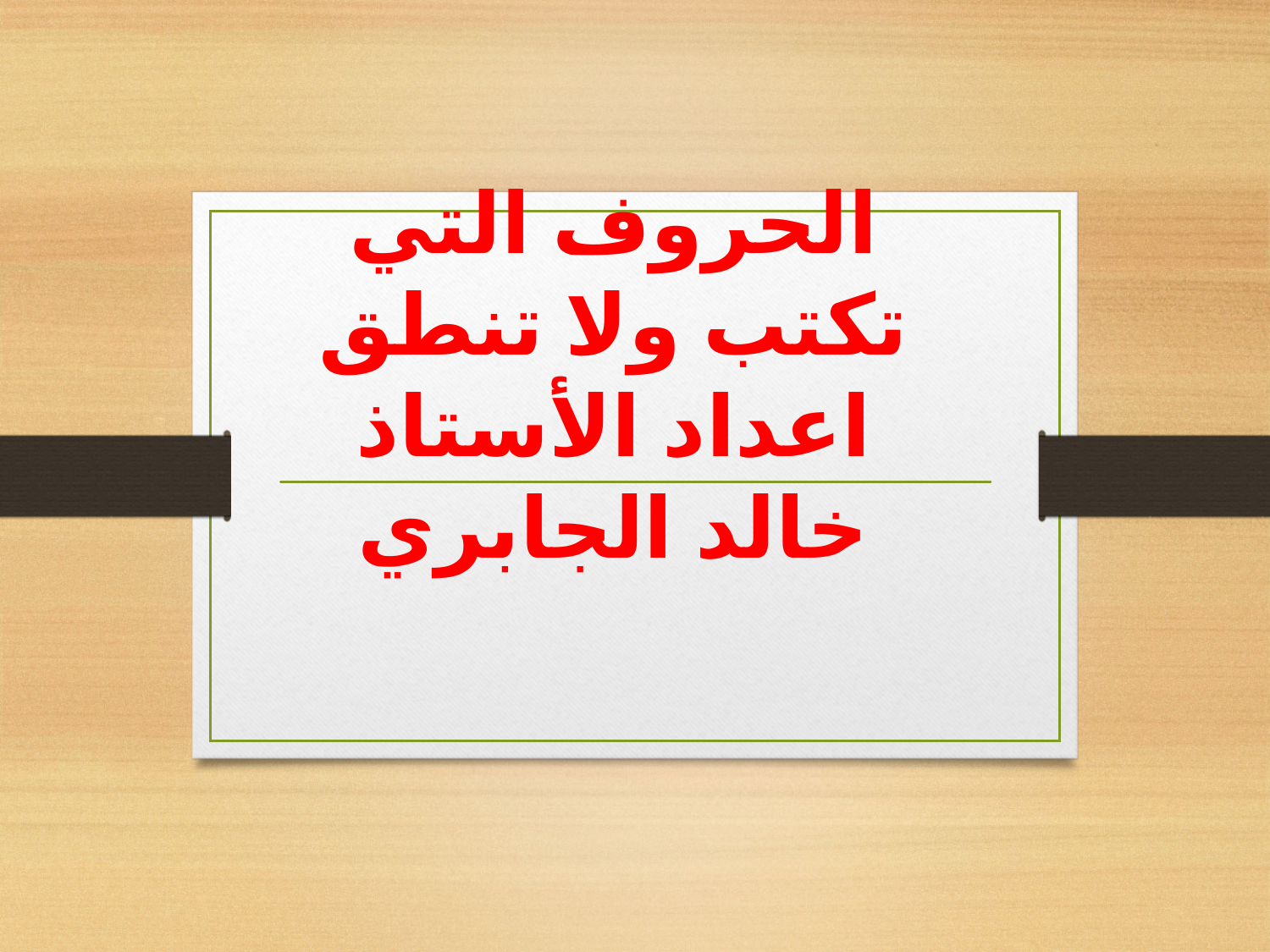

# الحروف التي تكتب ولا تنطق اعداد الأستاذ خالد الجابري